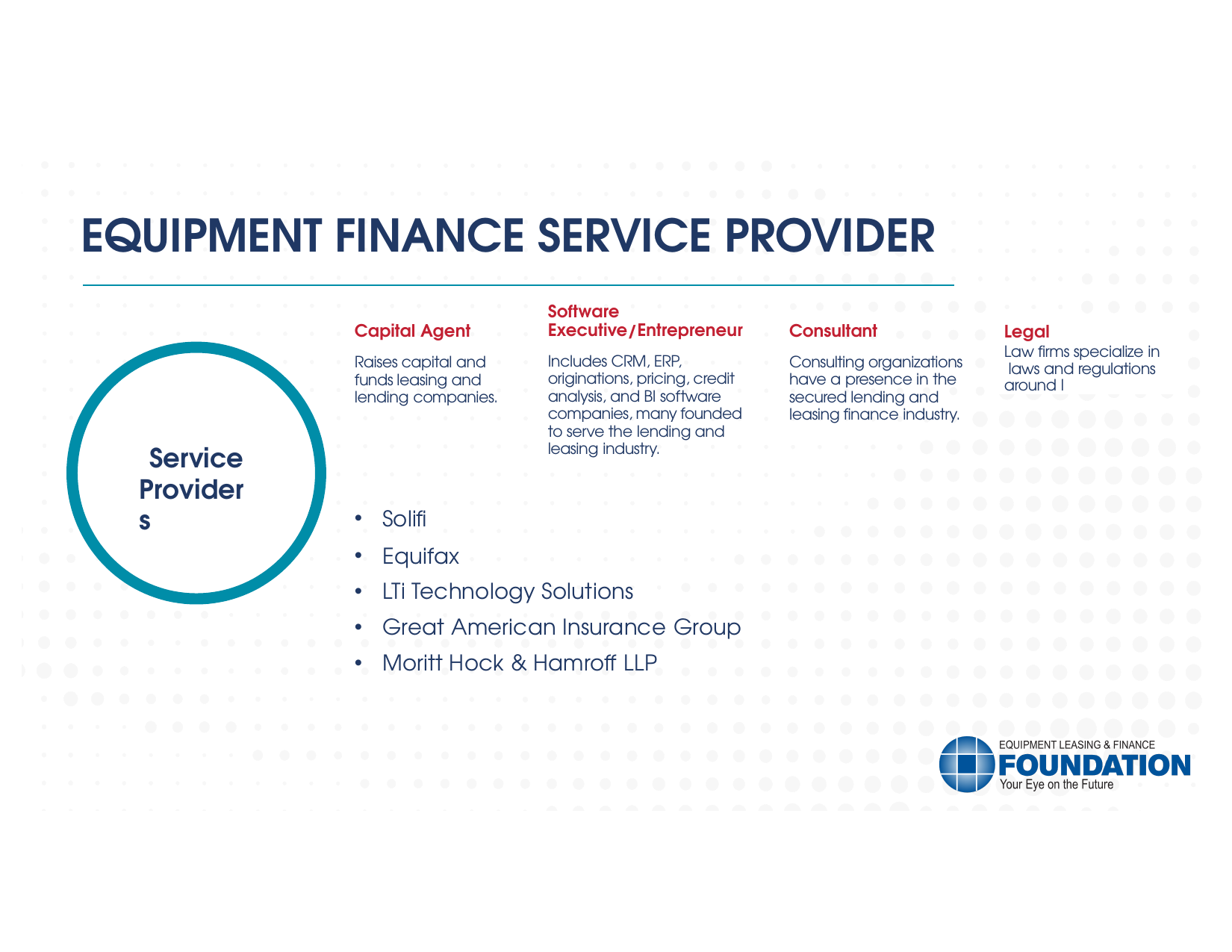

# EQUIPMENT FINANCE SERVICE PROVIDER

Software  Executive/Entrepreneur
Includes CRM, ERP,  originations, pricing, credit  analysis, and BI software  companies, many founded  to serve the lending and  leasing industry.
Legal
Law firms specialize in  laws and regulations  around l
Capital Agent
Raises capital and  funds leasing and  lending companies.
Consultant
Consulting organizations  have a presence in the  secured lending and  leasing finance industry.

Service  Providers
Solifi
Equifax
LTi Technology Solutions
Great American Insurance Group
Moritt Hock & Hamroff LLP